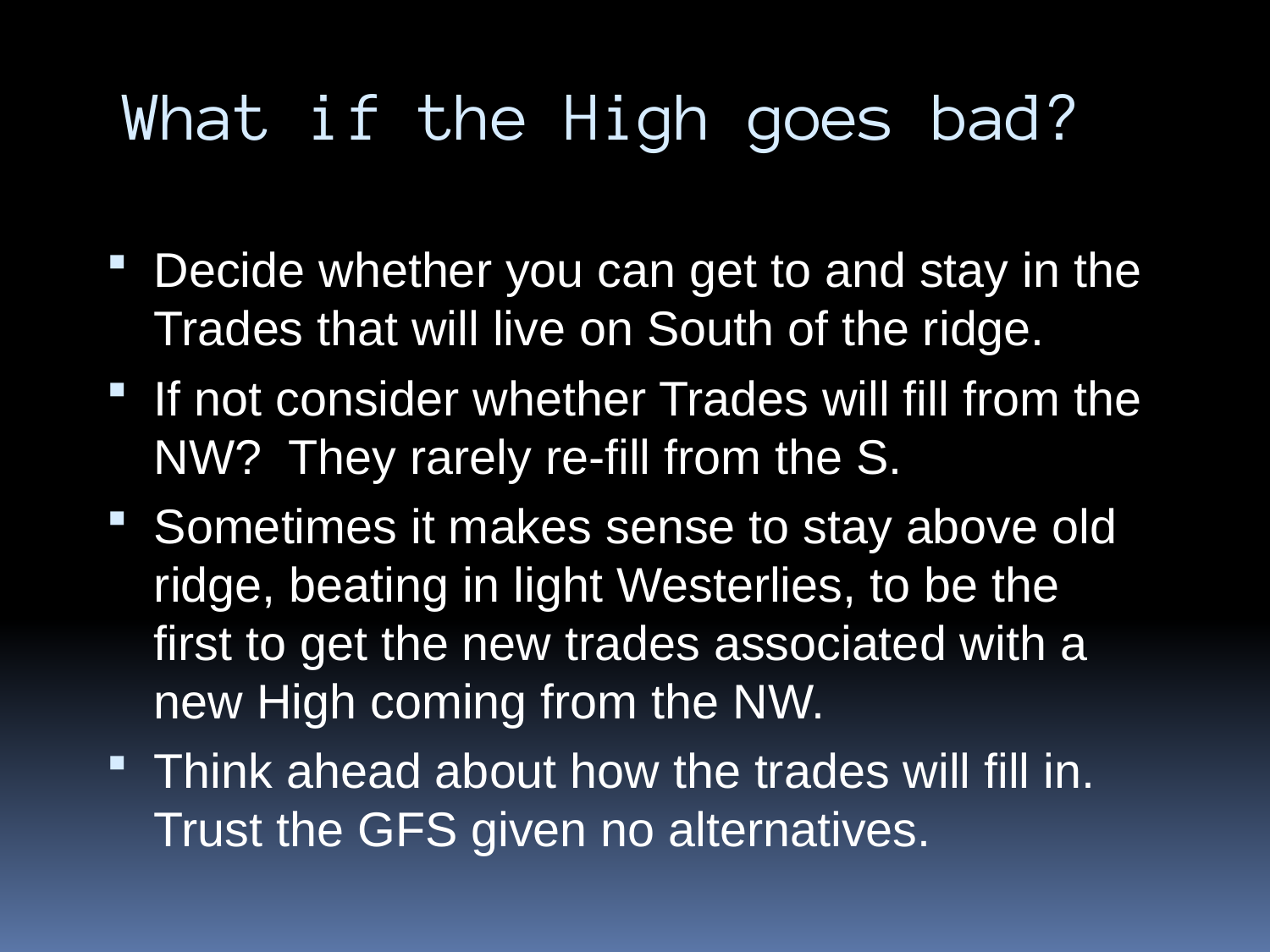

What if the High goes bad?
Decide whether you can get to and stay in the Trades that will live on South of the ridge.
If not consider whether Trades will fill from the NW?  They rarely re-fill from the S.
Sometimes it makes sense to stay above old ridge, beating in light Westerlies, to be the first to get the new trades associated with a new High coming from the NW.
Think ahead about how the trades will fill in.  Trust the GFS given no alternatives.